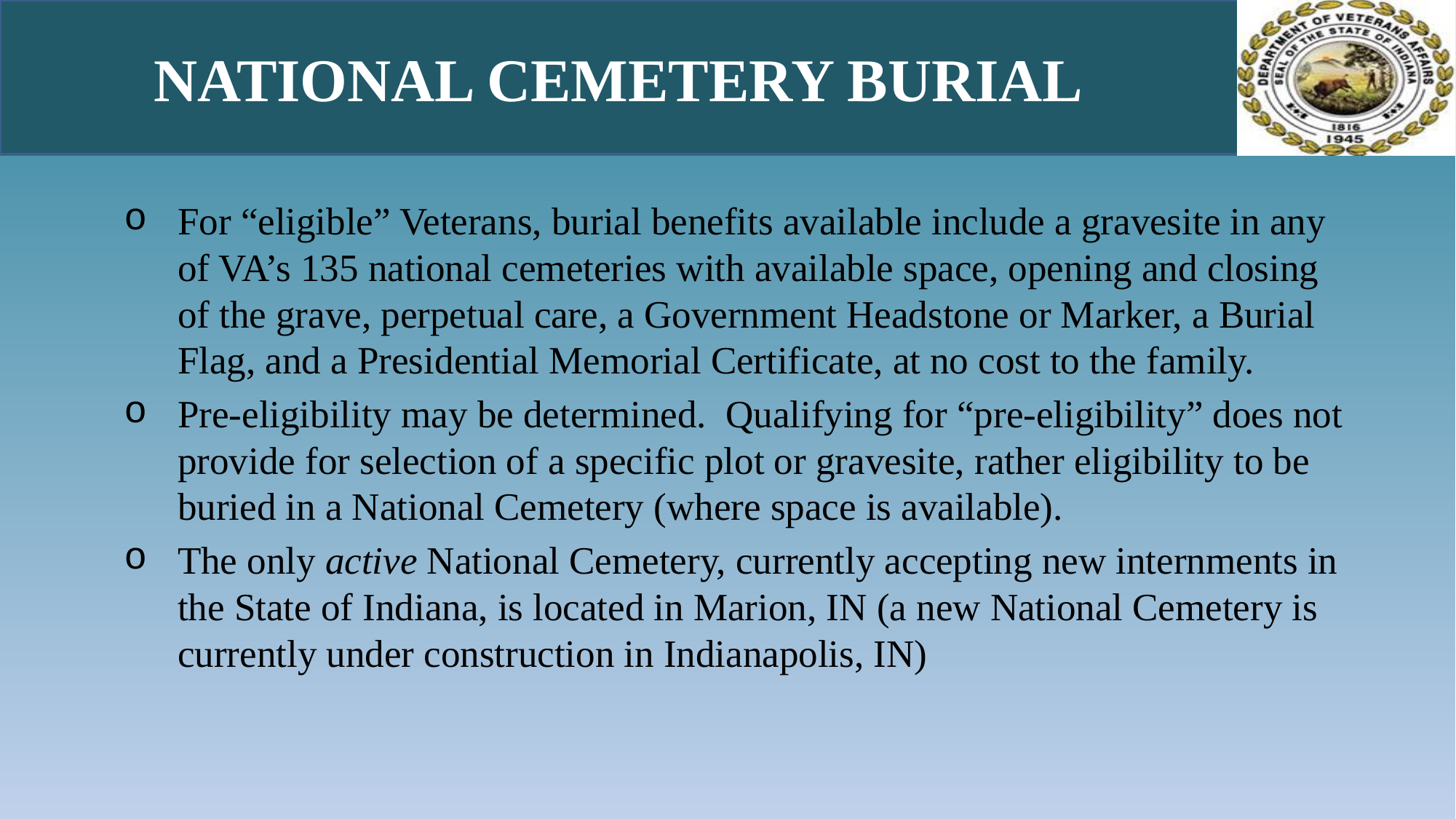

# National Cemetery Burial
For “eligible” Veterans, burial benefits available include a gravesite in any of VA’s 135 national cemeteries with available space, opening and closing of the grave, perpetual care, a Government Headstone or Marker, a Burial Flag, and a Presidential Memorial Certificate, at no cost to the family.
Pre-eligibility may be determined.  Qualifying for “pre-eligibility” does not provide for selection of a specific plot or gravesite, rather eligibility to be buried in a National Cemetery (where space is available).
The only active National Cemetery, currently accepting new internments in the State of Indiana, is located in Marion, IN (a new National Cemetery is currently under construction in Indianapolis, IN)